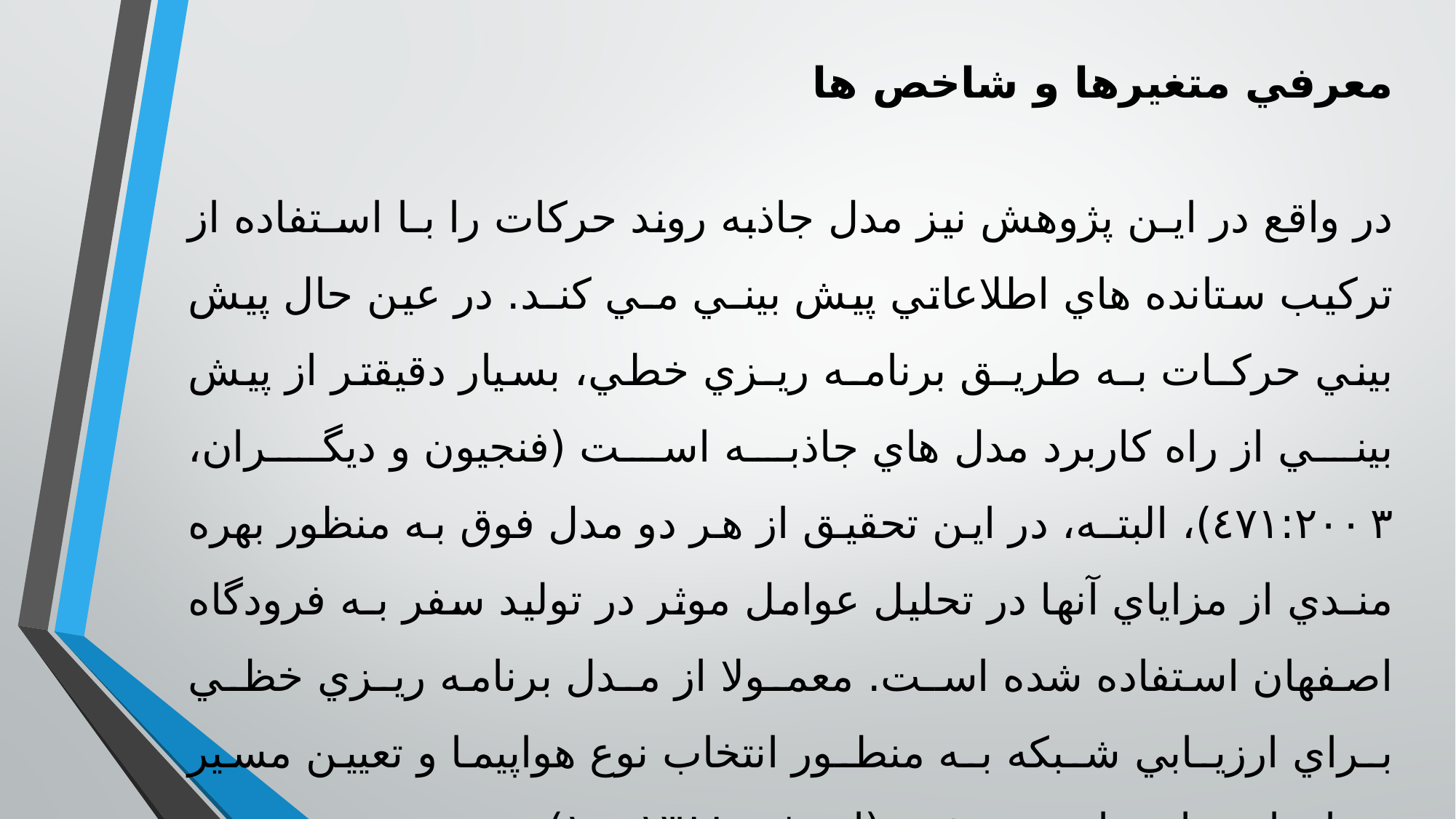

معرفي متغيرها و شاخص ها
در واقع در ايـن پژوهش نيز مدل جاذبه روند حرکات را بـا اسـتفاده از ترکيب ستانده هاي اطلاعاتي پيش بينـي مـي کنـد. در عين حال پيش بيني حرکـات بـه طريـق برنامـه ريـزي خطي، بسيار دقيقتر از پيش بيني از راه کاربرد مدل هاي جاذبه است (فنجيون و ديگـران، ٤٧١:٢٠٠٣)، البتـه، در اين تحقيق از هر دو مدل فوق به منظور بهره منـدي از مزاياي آنها در تحليل عوامل موثر در توليد سفر بـه فرودگاه اصفهان استفاده شده اسـت. معمـولا از مـدل برنامه ريـزي خظـي بـراي ارزيـابي شـبکه بـه منطـور انتخاب نوع هواپيما و تعيين مسير پروازها هم استفاده مي شود (ايزدفر، ١٣٨٨: ١٠).